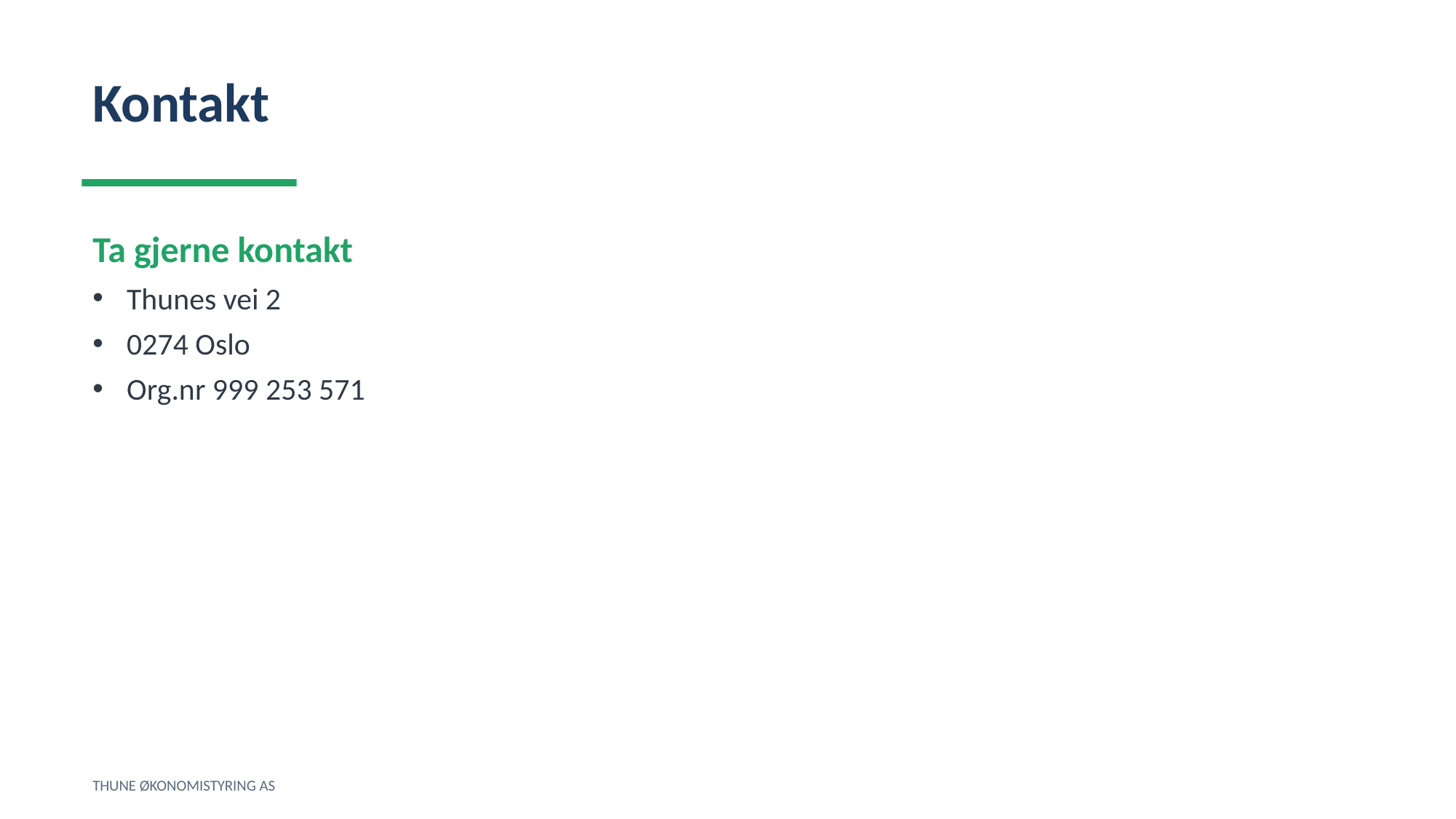

Kontakt

Ta gjerne kontakt
Thunes vei 2
0274 Oslo
Org.nr 999 253 571
THUNE ØKONOMISTYRING AS